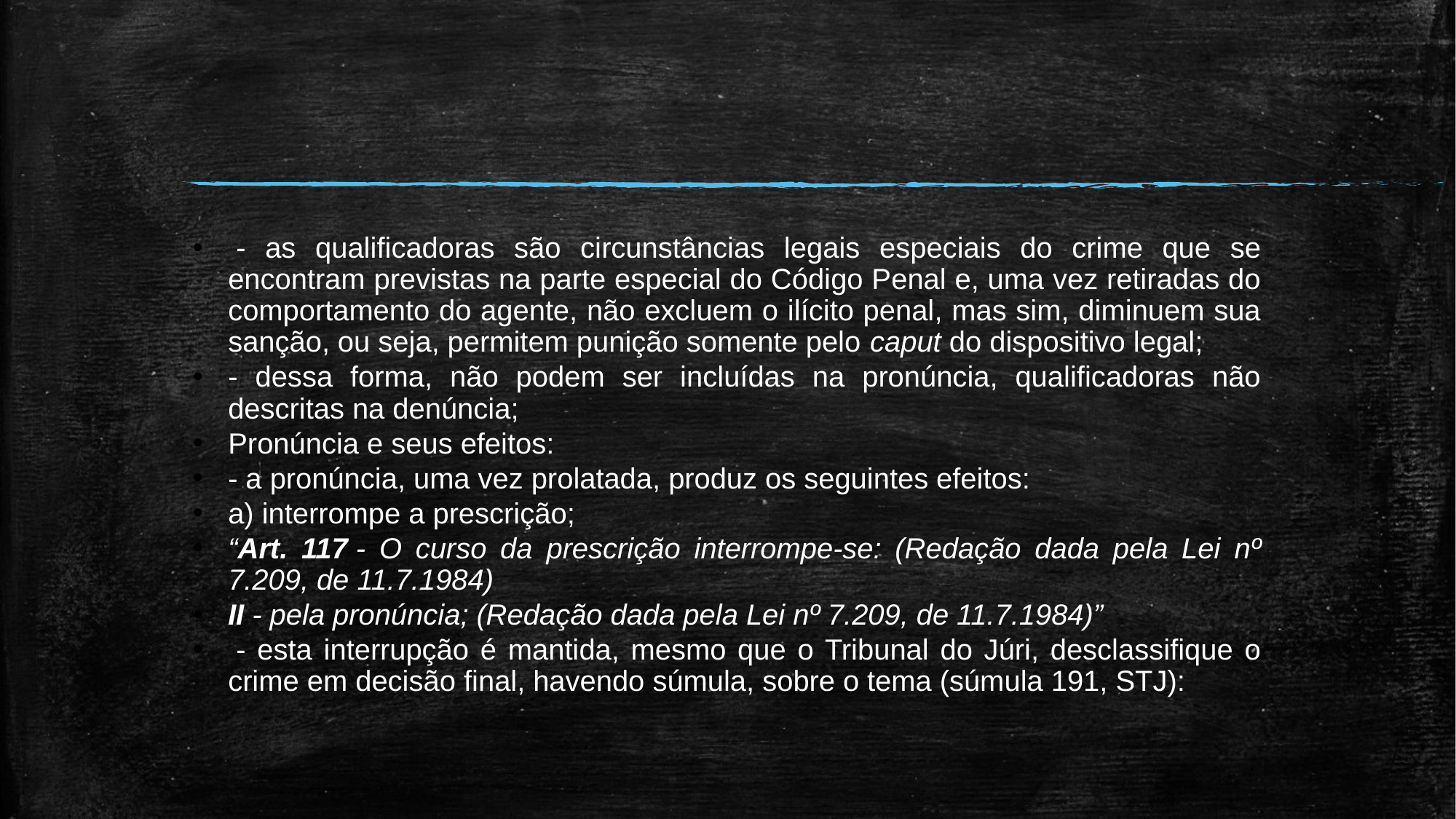

#
 - as qualificadoras são circunstâncias legais especiais do crime que se encontram previstas na parte especial do Código Penal e, uma vez retiradas do comportamento do agente, não excluem o ilícito penal, mas sim, diminuem sua sanção, ou seja, permitem punição somente pelo caput do dispositivo legal;
- dessa forma, não podem ser incluídas na pronúncia, qualificadoras não descritas na denúncia;
Pronúncia e seus efeitos:
- a pronúncia, uma vez prolatada, produz os seguintes efeitos:
a) interrompe a prescrição;
“Art. 117 - O curso da prescrição interrompe-se: (Redação dada pela Lei nº 7.209, de 11.7.1984)
II - pela pronúncia; (Redação dada pela Lei nº 7.209, de 11.7.1984)”
 - esta interrupção é mantida, mesmo que o Tribunal do Júri, desclassifique o crime em decisão final, havendo súmula, sobre o tema (súmula 191, STJ):